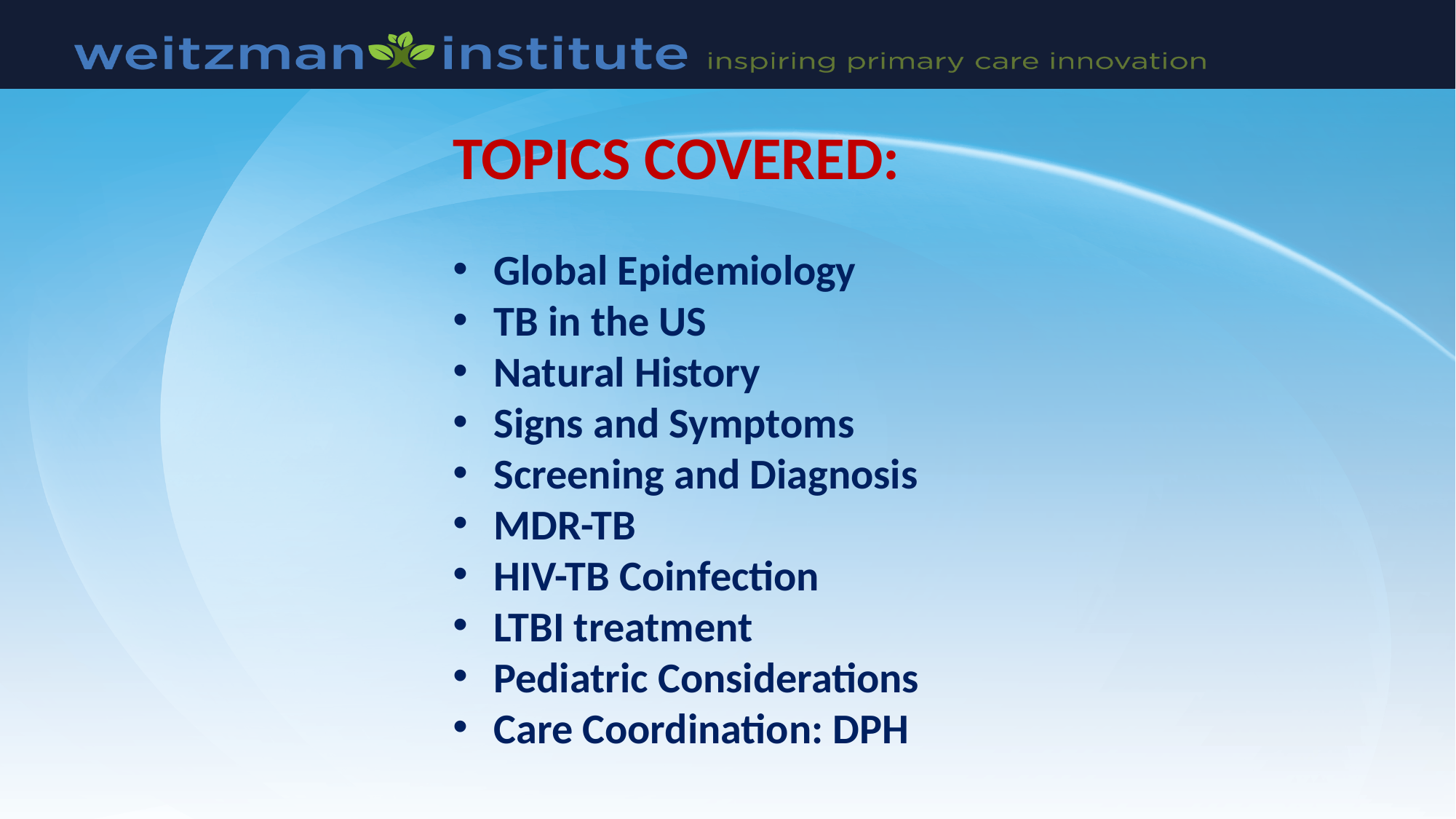

TOPICS COVERED:

Global Epidemiology
TB in the US
Natural History
Signs and Symptoms
Screening and Diagnosis
MDR-TB
HIV-TB Coinfection
LTBI treatment
Pediatric Considerations
Care Coordination: DPH